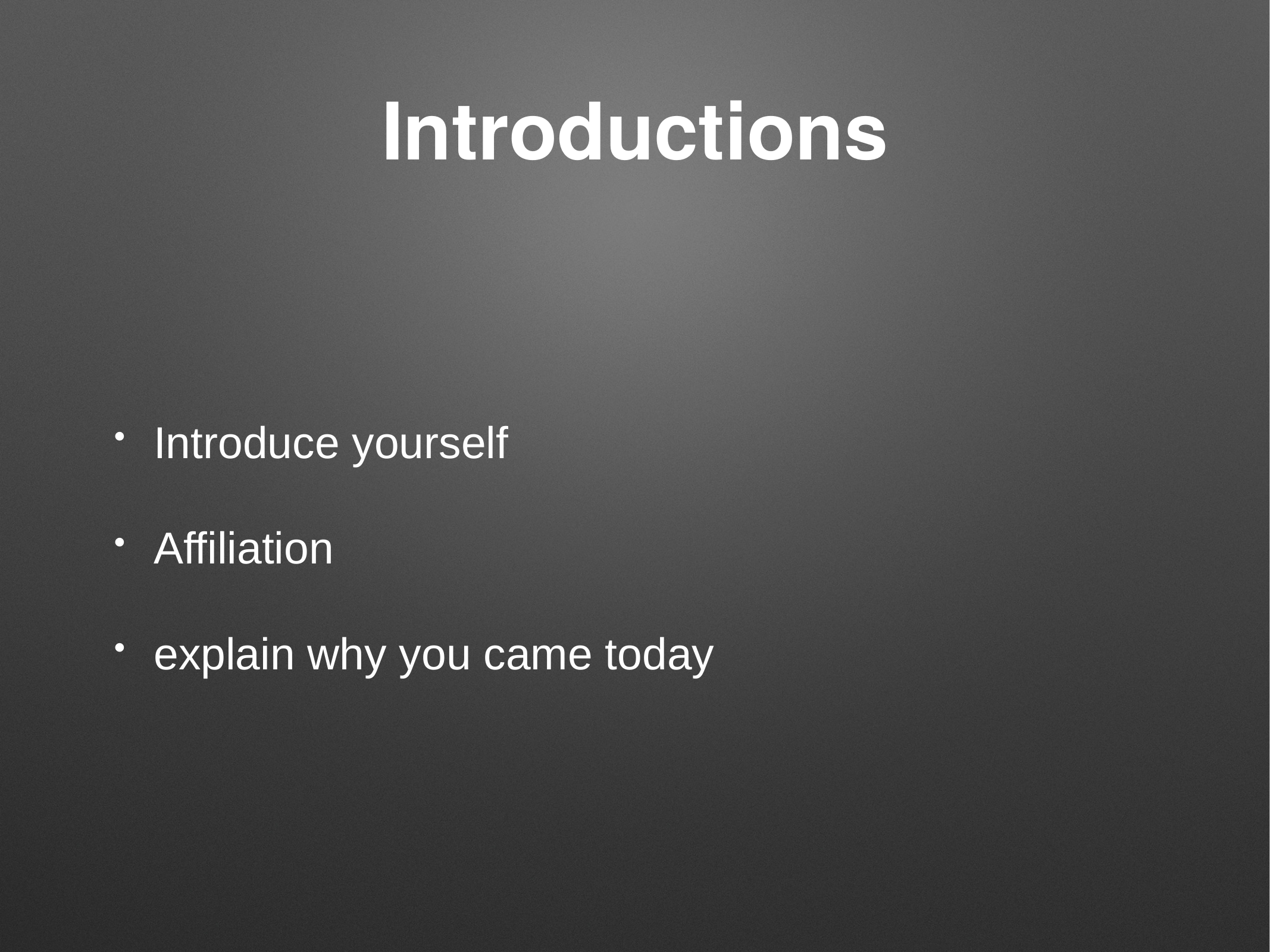

# Introductions
Introduce yourself
Affiliation
explain why you came today